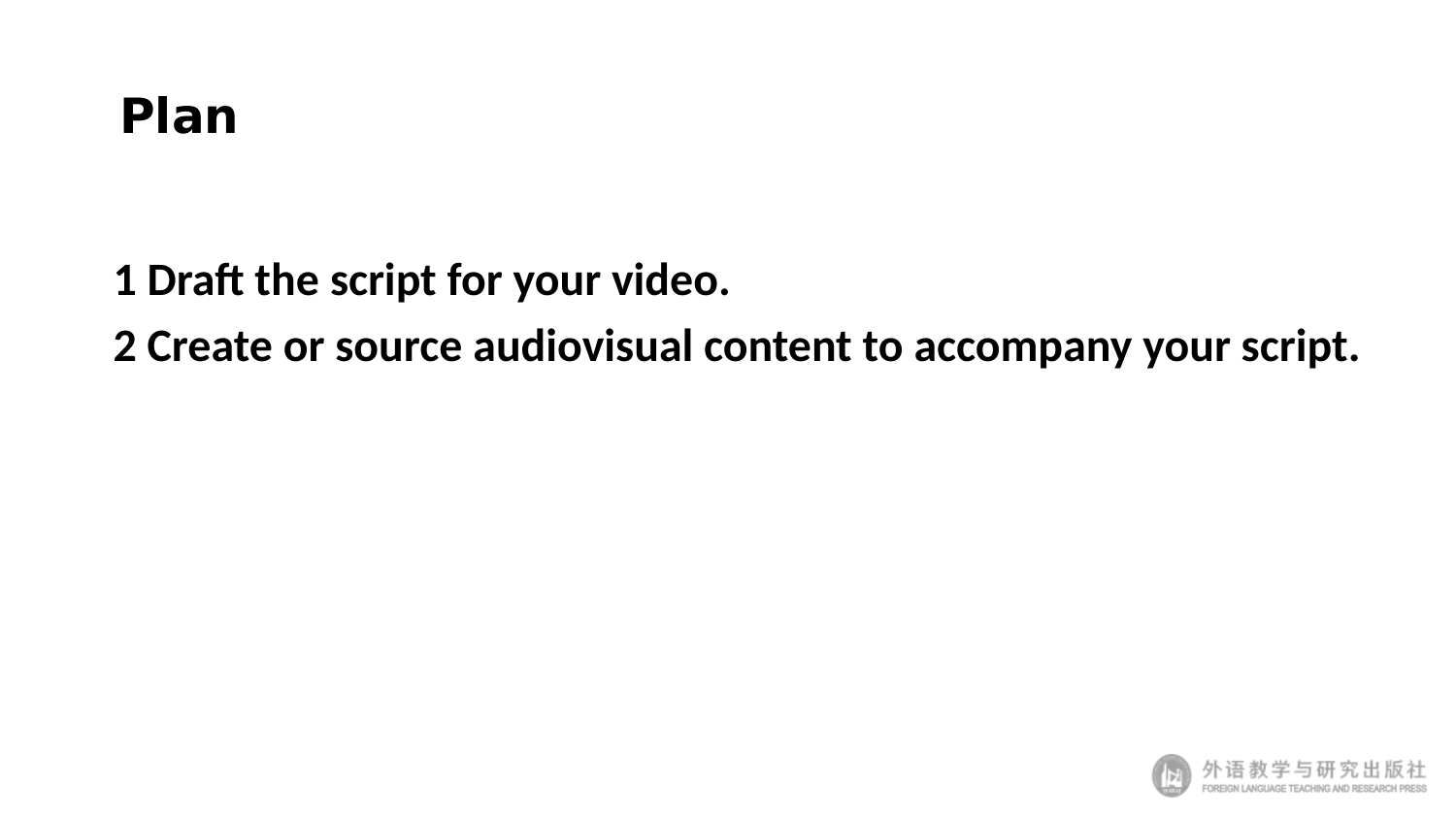

# Plan
1 Draft the script for your video.
2 Create or source audiovisual content to accompany your script.